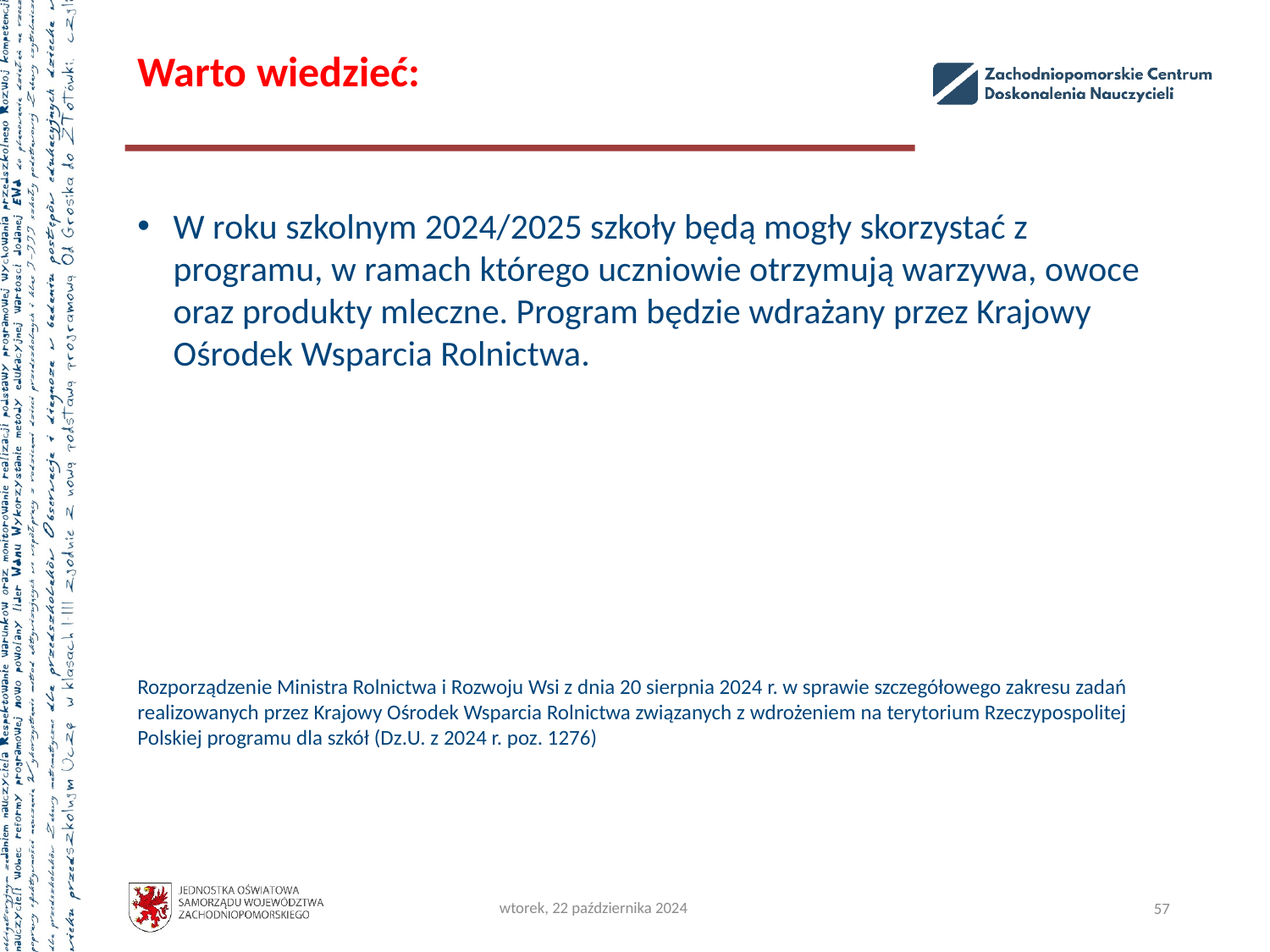

# Warto wiedzieć:
W roku szkolnym 2024/2025 szkoły będą mogły skorzystać z programu, w ramach którego uczniowie otrzymują warzywa, owoce oraz produkty mleczne. Program będzie wdrażany przez Krajowy Ośrodek Wsparcia Rolnictwa.

Rozporządzenie Ministra Rolnictwa i Rozwoju Wsi z dnia 20 sierpnia 2024 r. w sprawie szczegółowego zakresu zadań realizowanych przez Krajowy Ośrodek Wsparcia Rolnictwa związanych z wdrożeniem na terytorium Rzeczypospolitej Polskiej programu dla szkół (Dz.U. z 2024 r. poz. 1276)
wtorek, 22 października 2024
57